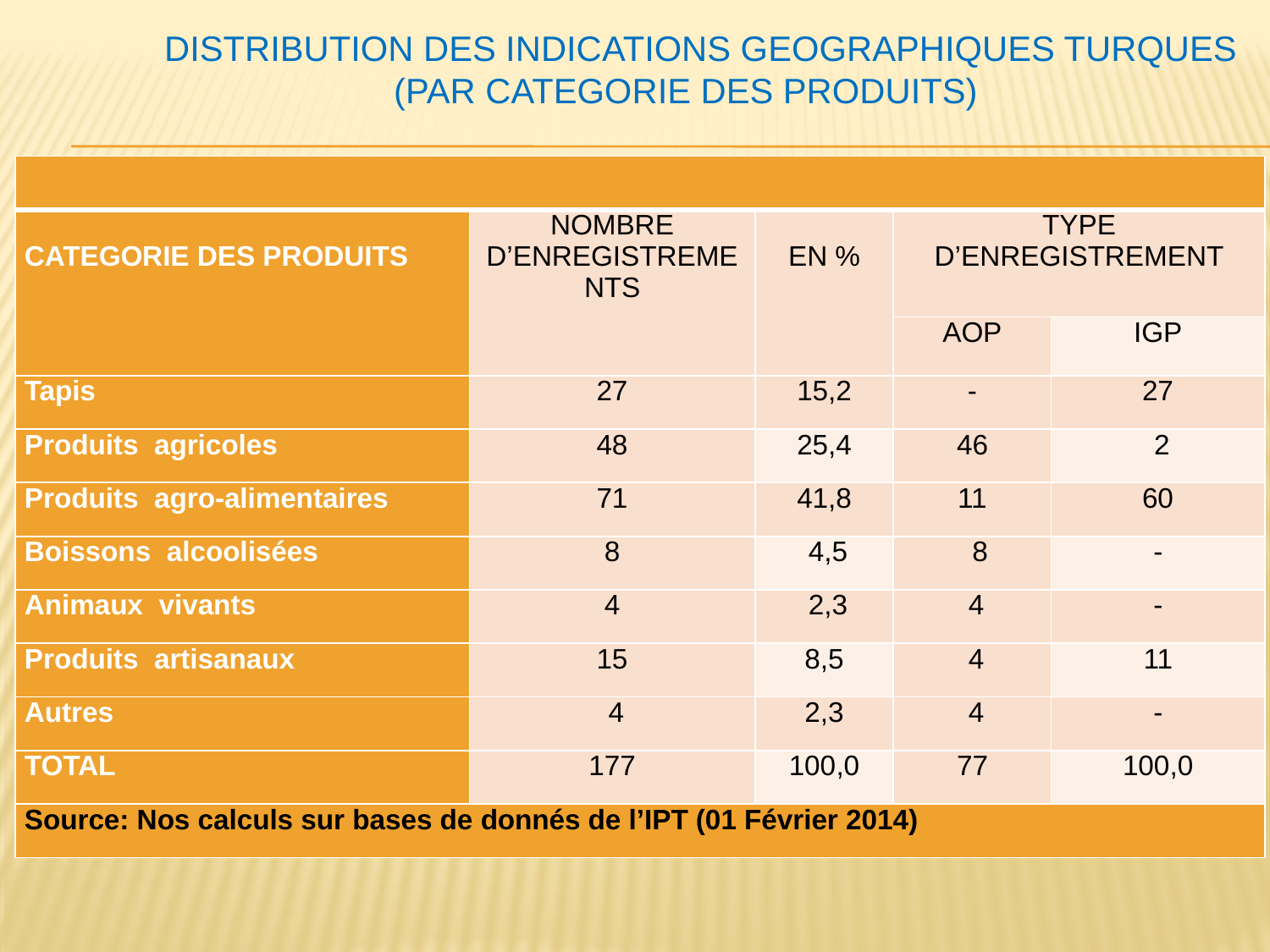

# Distribution des Indications GEographiques Turques (Par CatEgorie des Produits)
|  |  |  |  |  |
| --- | --- | --- | --- | --- |
| CATEGORIE DES PRODUITS | NOMBRE D’ENREGISTREMENTS | EN % | TYPE D’ENREGISTREMENT |  |
|  |  |  | AOP | IGP |
| Tapis | 27 | 15,2 | - | 27 |
| Produits agricoles | 48 | 25,4 | 46 | 2 |
| Produits agro-alimentaires | 71 | 41,8 | 11 | 60 |
| Boissons alcoolisées | 8 | 4,5 | 8 | - |
| Animaux vivants | 4 | 2,3 | 4 | - |
| Produits artisanaux | 15 | 8,5 | 4 | 11 |
| Autres | 4 | 2,3 | 4 | - |
| TOTAL | 177 | 100,0 | 77 | 100,0 |
| Source: Nos calculs sur bases de donnés de l’IPT (01 Février 2014) |  |  |  |  |